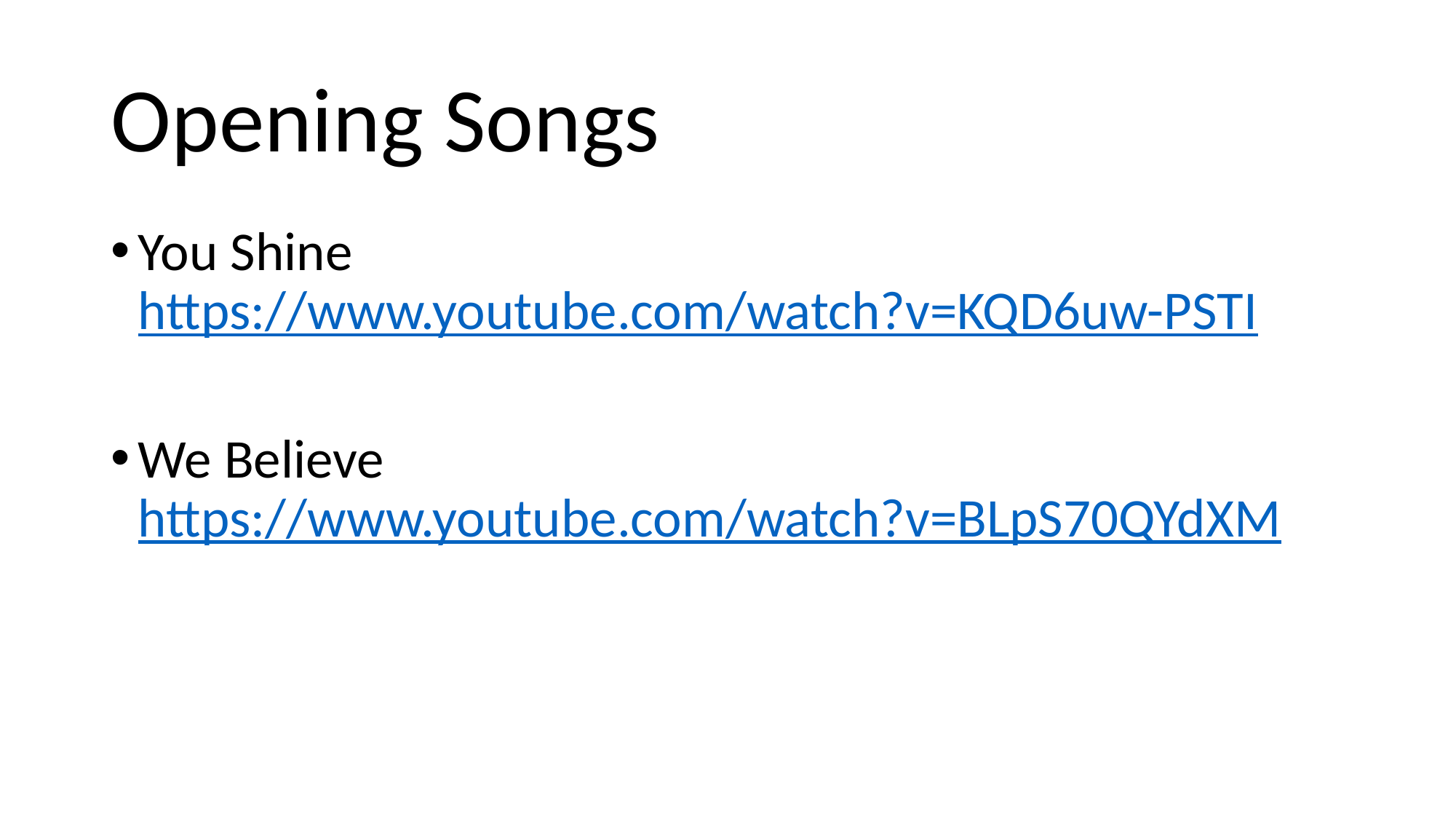

# Opening Songs
You Shine
https://www.youtube.com/watch?v=KQD6uw-PSTI

We Believe
https://www.youtube.com/watch?v=BLpS70QYdXM